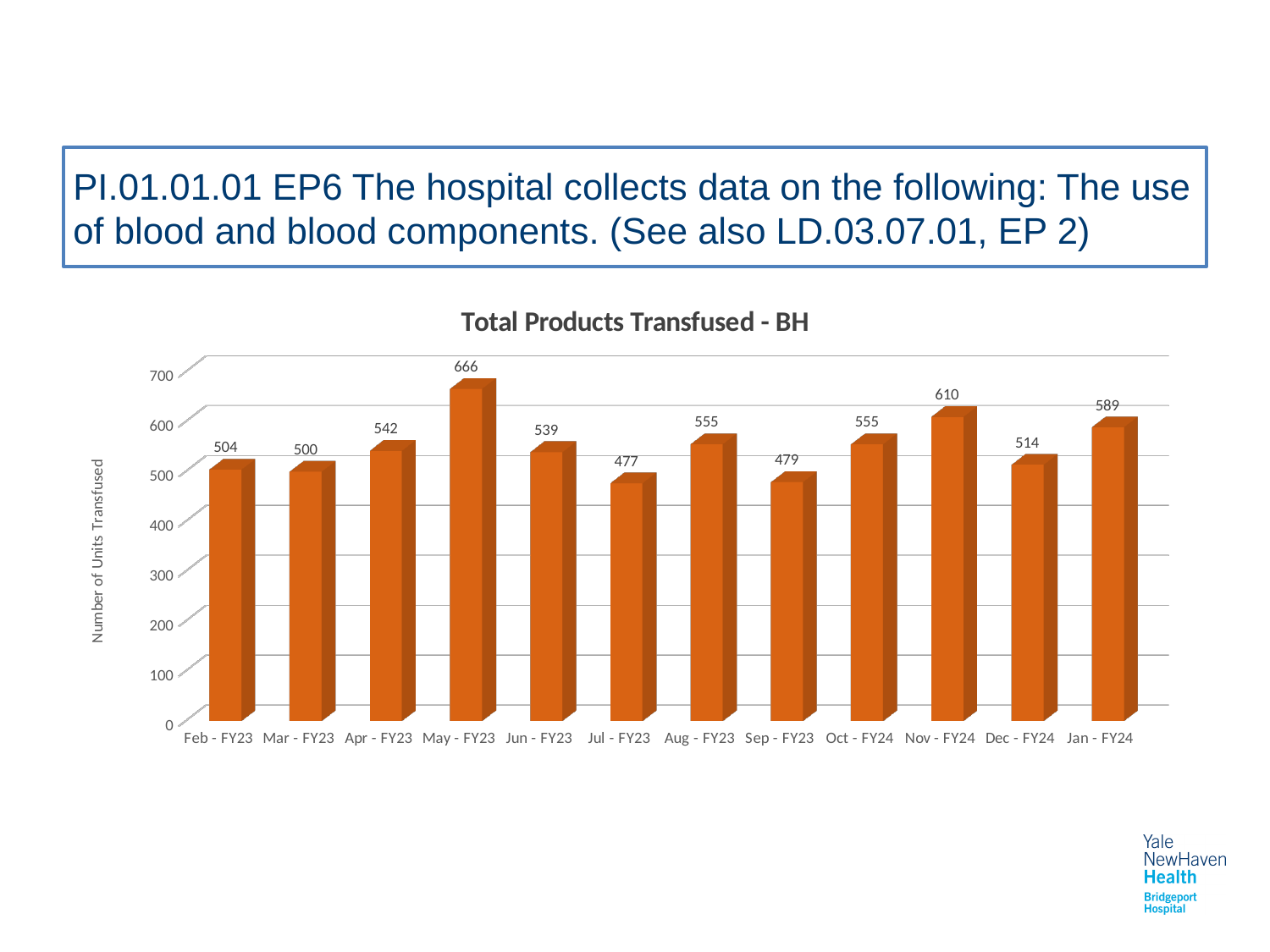

PI.01.01.01 EP6 The hospital collects data on the following: The use of blood and blood components. (See also LD.03.07.01, EP 2)

[unsupported chart]